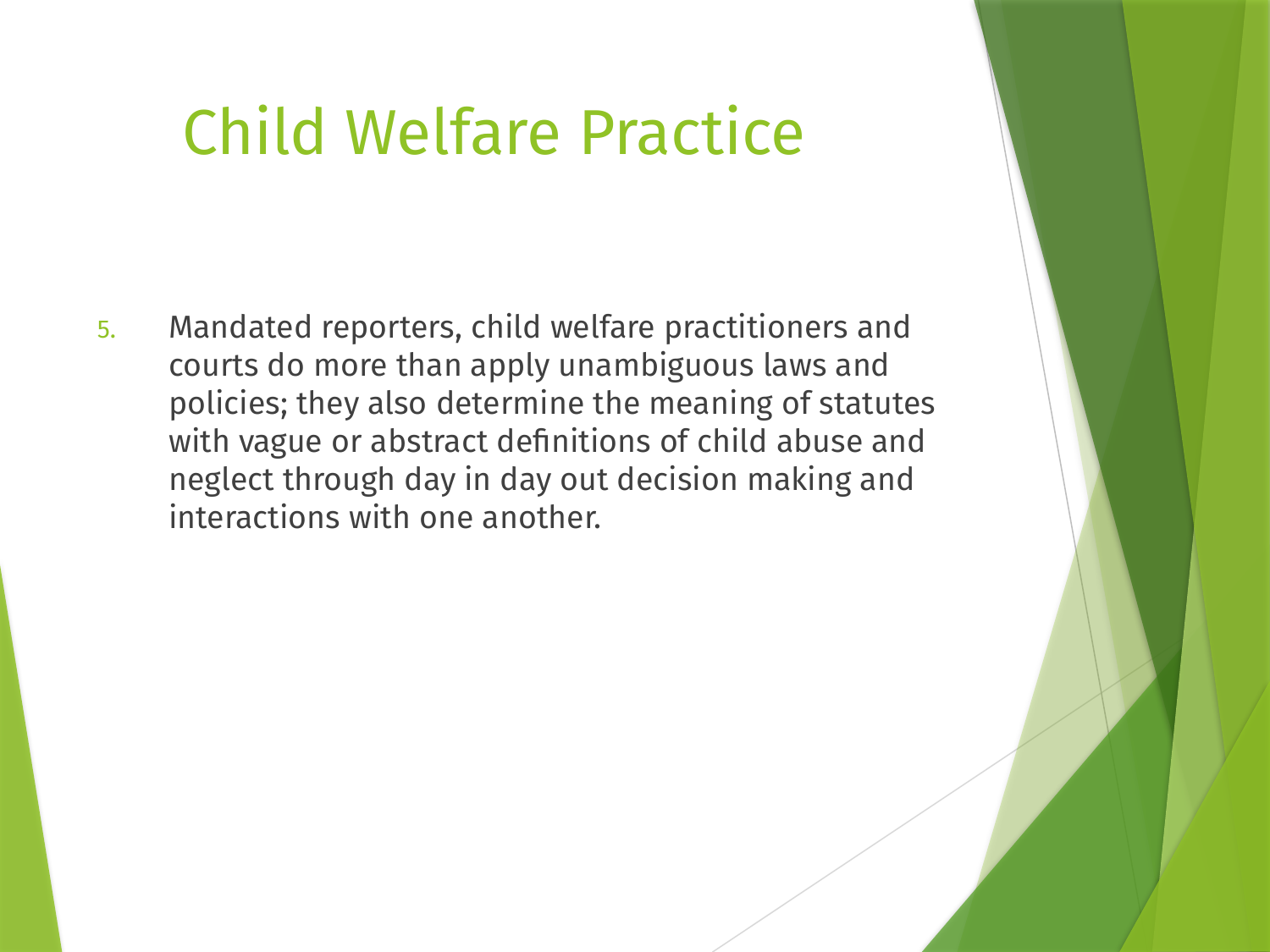

# Child Welfare Practice
Mandated reporters, child welfare practitioners and courts do more than apply unambiguous laws and policies; they also determine the meaning of statutes with vague or abstract definitions of child abuse and neglect through day in day out decision making and interactions with one another.